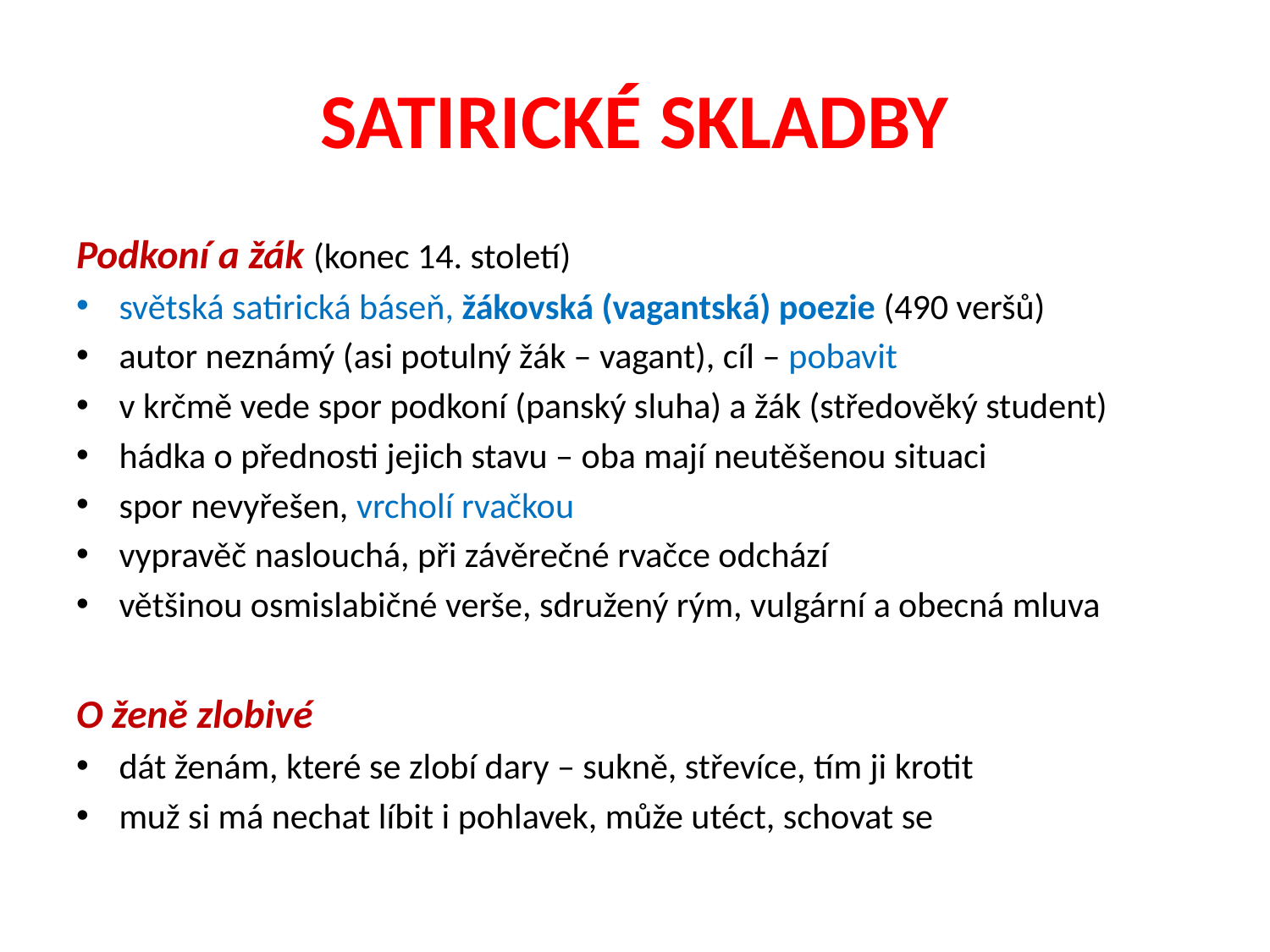

# SATIRICKÉ SKLADBY
Podkoní a žák (konec 14. století)
světská satirická báseň, žákovská (vagantská) poezie (490 veršů)
autor neznámý (asi potulný žák – vagant), cíl – pobavit
v krčmě vede spor podkoní (panský sluha) a žák (středověký student)
hádka o přednosti jejich stavu – oba mají neutěšenou situaci
spor nevyřešen, vrcholí rvačkou
vypravěč naslouchá, při závěrečné rvačce odchází
většinou osmislabičné verše, sdružený rým, vulgární a obecná mluva

O ženě zlobivé
dát ženám, které se zlobí dary – sukně, střevíce, tím ji krotit
muž si má nechat líbit i pohlavek, může utéct, schovat se